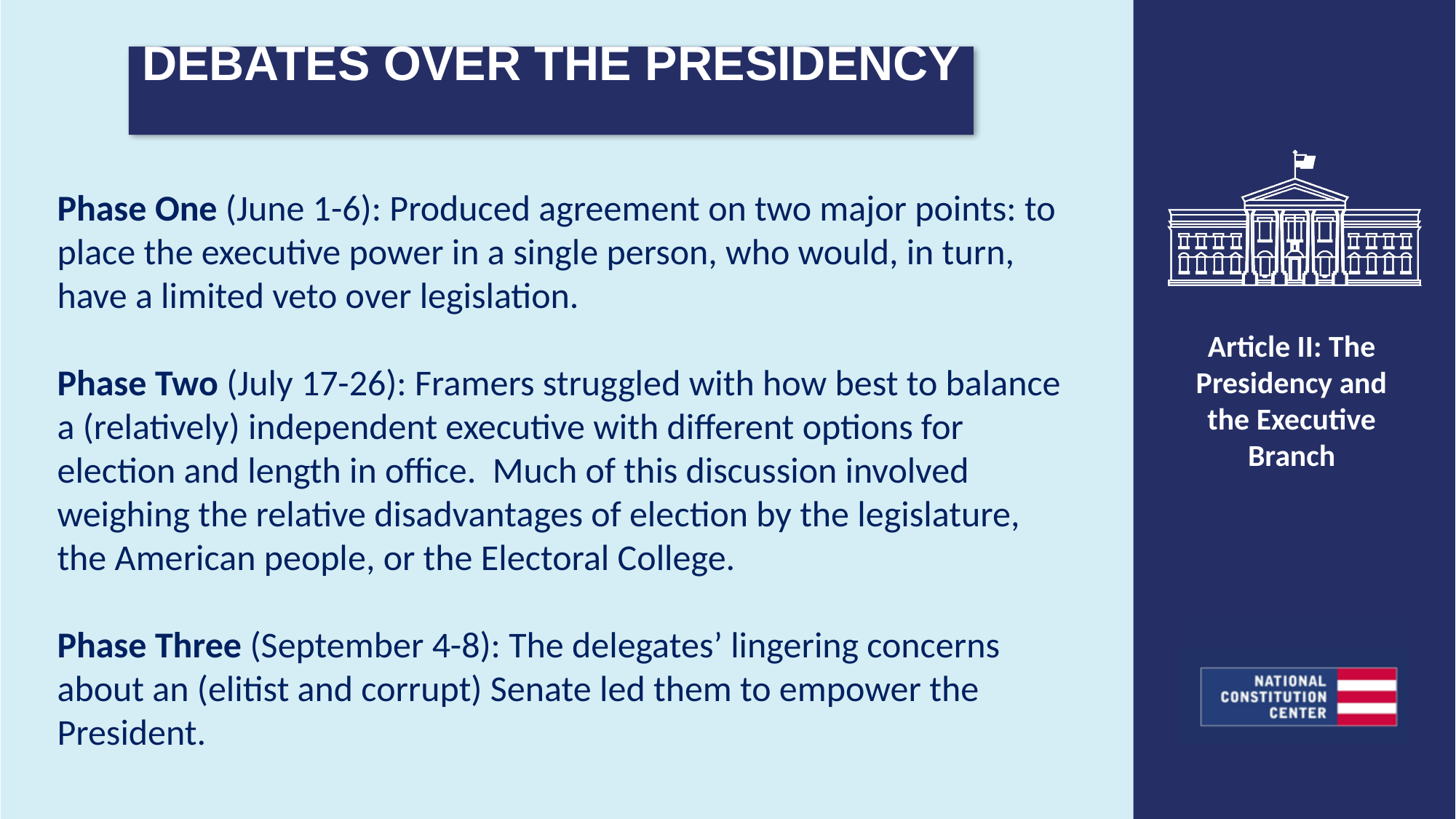

DEBATES OVER THE PRESIDENCY
Phase One (June 1-6): Produced agreement on two major points: to place the executive power in a single person, who would, in turn, have a limited veto over legislation.

Phase Two (July 17-26): Framers struggled with how best to balance a (relatively) independent executive with different options for election and length in office.  Much of this discussion involved weighing the relative disadvantages of election by the legislature, the American people, or the Electoral College.

Phase Three (September 4-8): The delegates’ lingering concerns about an (elitist and corrupt) Senate led them to empower the President.